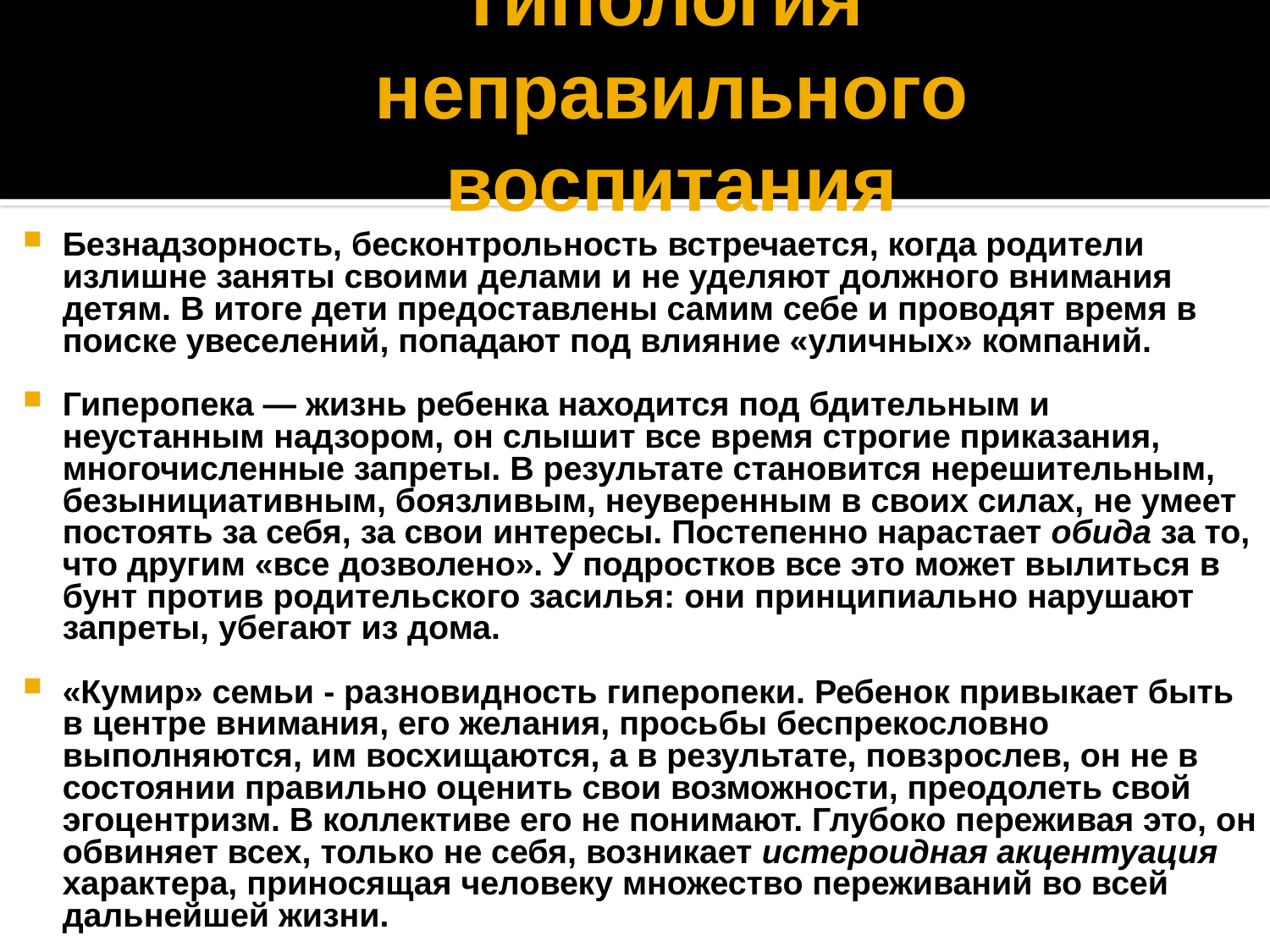

# Типология неправильного воспитания
Безнадзорность, бесконтрольность встречается, когда родители излишне заняты своими делами и не уделяют должного внимания детям. В итоге дети предоставлены самим себе и проводят время в поиске увеселений, попадают под влияние «уличных» компаний.

Гиперопека — жизнь ребенка находится под бдительным и неустанным надзором, он слышит все время строгие приказания, многочисленные запреты. В результате становится нерешительным, безынициативным, боязливым, неуверенным в своих силах, не умеет постоять за себя, за свои интересы. Постепенно нарастает обида за то, что другим «все дозволено». У подростков все это может вылиться в бунт против родительского засилья: они принципиально нарушают запреты, убегают из дома.

«Кумир» семьи - разновидность гиперопеки. Ребенок привыкает быть в центре внимания, его желания, просьбы беспрекословно выполняются, им восхищаются, а в результате, повзрослев, он не в состоянии правильно оценить свои возможности, преодолеть свой эгоцентризм. В коллективе его не понимают. Глубоко переживая это, он обвиняет всех, только не себя, возникает истероидная акцентуация характера, приносящая человеку множество переживаний во всей дальнейшей жизни.